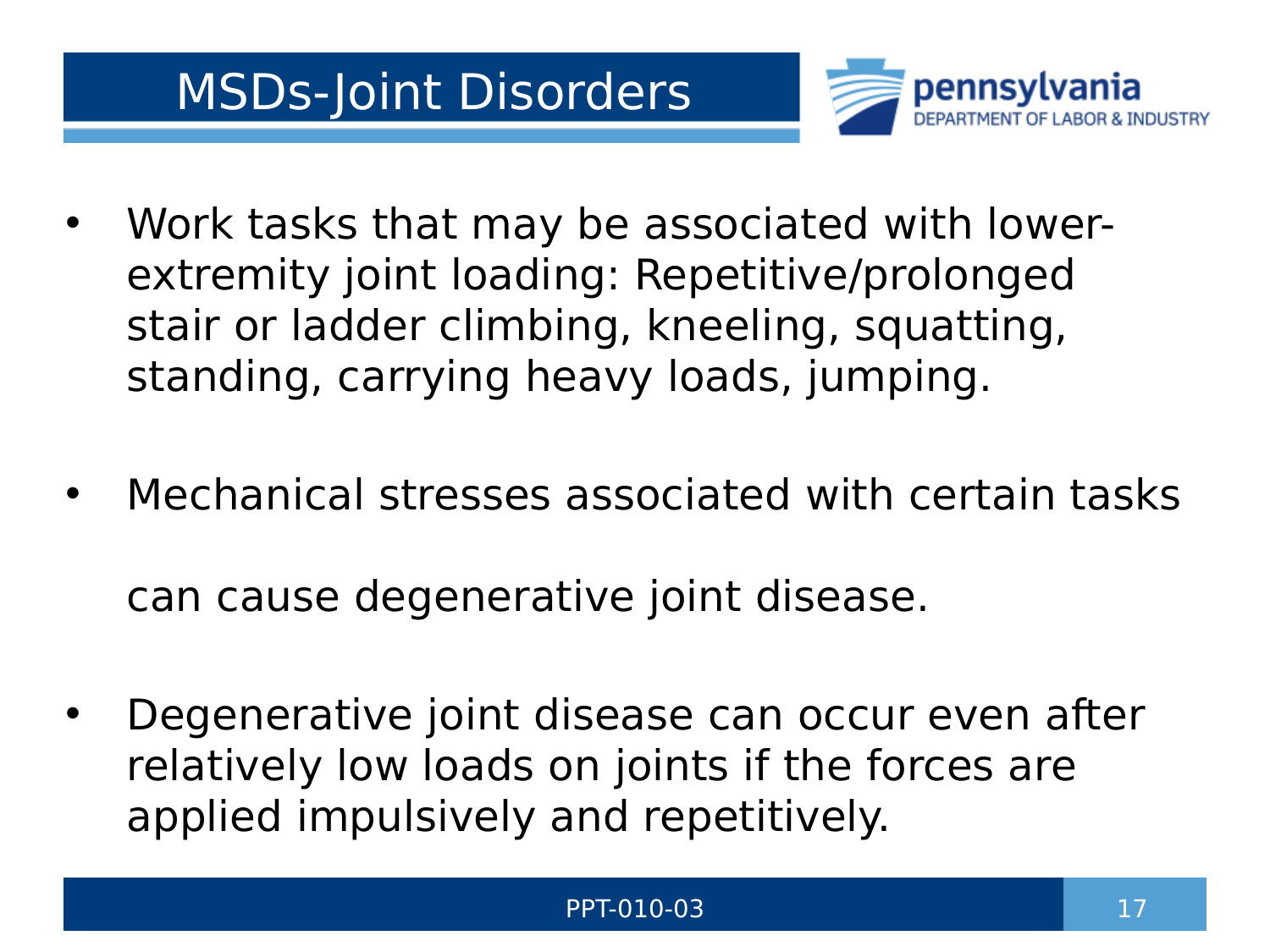

# MSDs-Joint Disorders
 Work tasks that may be associated with lower-
 extremity joint loading: Repetitive/prolonged
 stair or ladder climbing, kneeling, squatting,
 standing, carrying heavy loads, jumping.

 Mechanical stresses associated with certain tasks
 can cause degenerative joint disease.

 Degenerative joint disease can occur even after
 relatively low loads on joints if the forces are
 applied impulsively and repetitively.

PPT-010-03
17